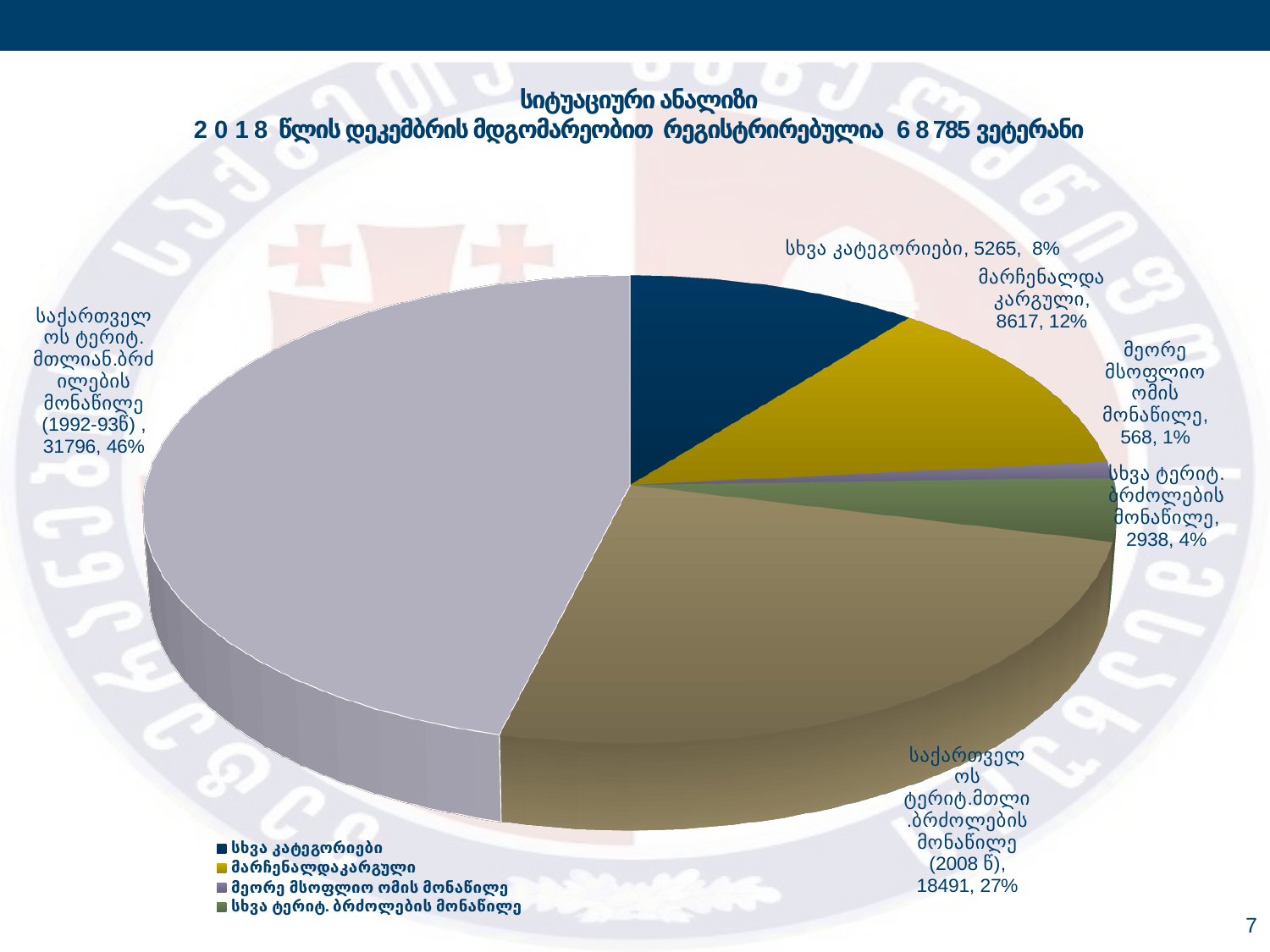

# სიტუაციური ანალიზი 2 0 1 8  წლის დეკემბრის მდგომარეობით  რეგისტრირებულია  6 8 785 ვეტერანი

[unsupported chart]

7